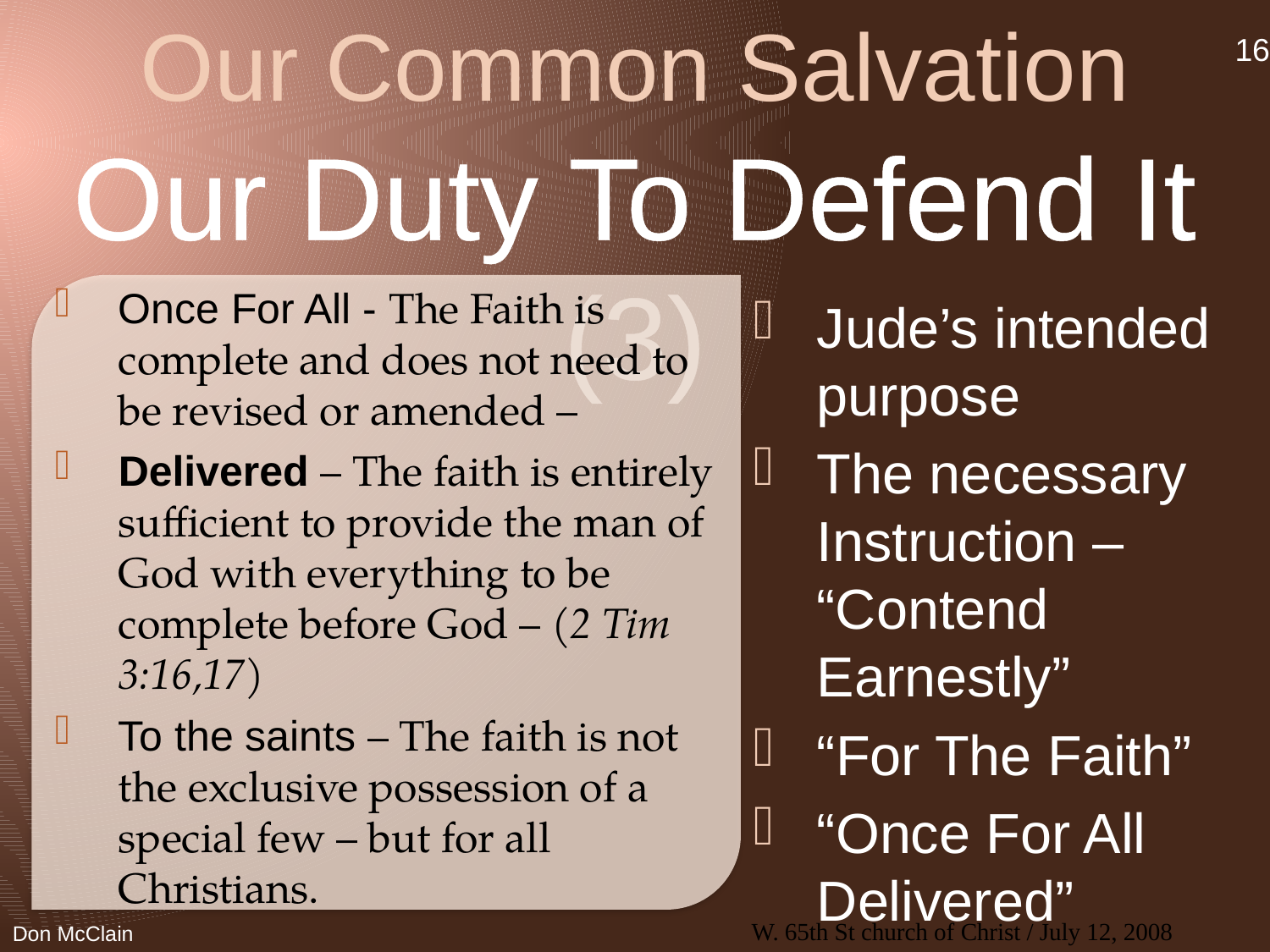

Our Common Salvation
16
Our Duty To Defend It (3)

Once For All - The Faith is complete and does not need to be revised or amended –
Delivered – The faith is entirely sufficient to provide the man of God with everything to be complete before God – (2 Tim 3:16,17)
To the saints – The faith is not the exclusive possession of a special few – but for all Christians.
Jude’s intended purpose
The necessary Instruction – “Contend Earnestly”
“For The Faith”
“Once For All Delivered”
Don McClain
W. 65th St church of Christ / July 12, 2008